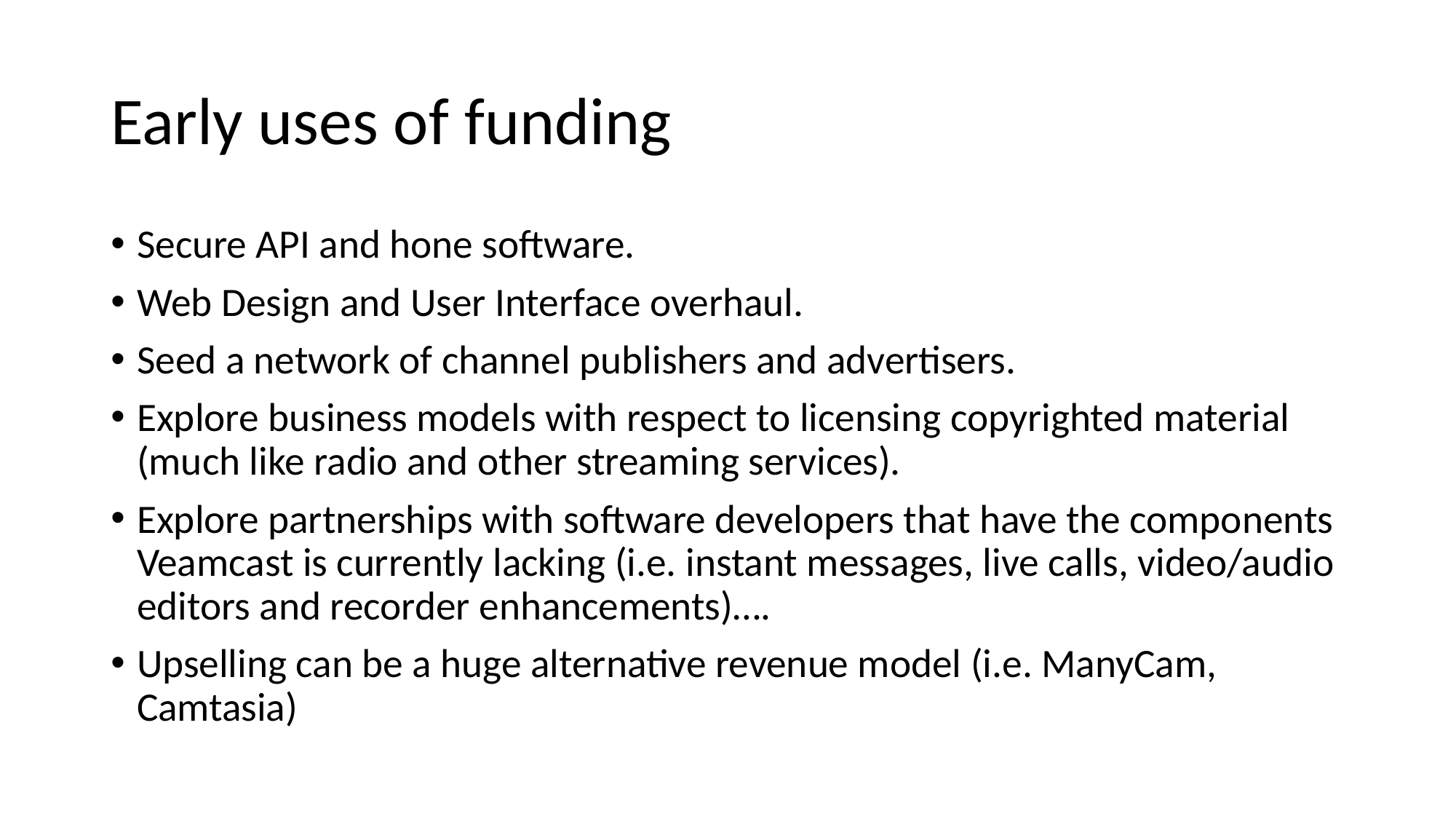

# Early uses of funding
Secure API and hone software.
Web Design and User Interface overhaul.
Seed a network of channel publishers and advertisers.
Explore business models with respect to licensing copyrighted material (much like radio and other streaming services).
Explore partnerships with software developers that have the components Veamcast is currently lacking (i.e. instant messages, live calls, video/audio editors and recorder enhancements)….
Upselling can be a huge alternative revenue model (i.e. ManyCam, Camtasia)